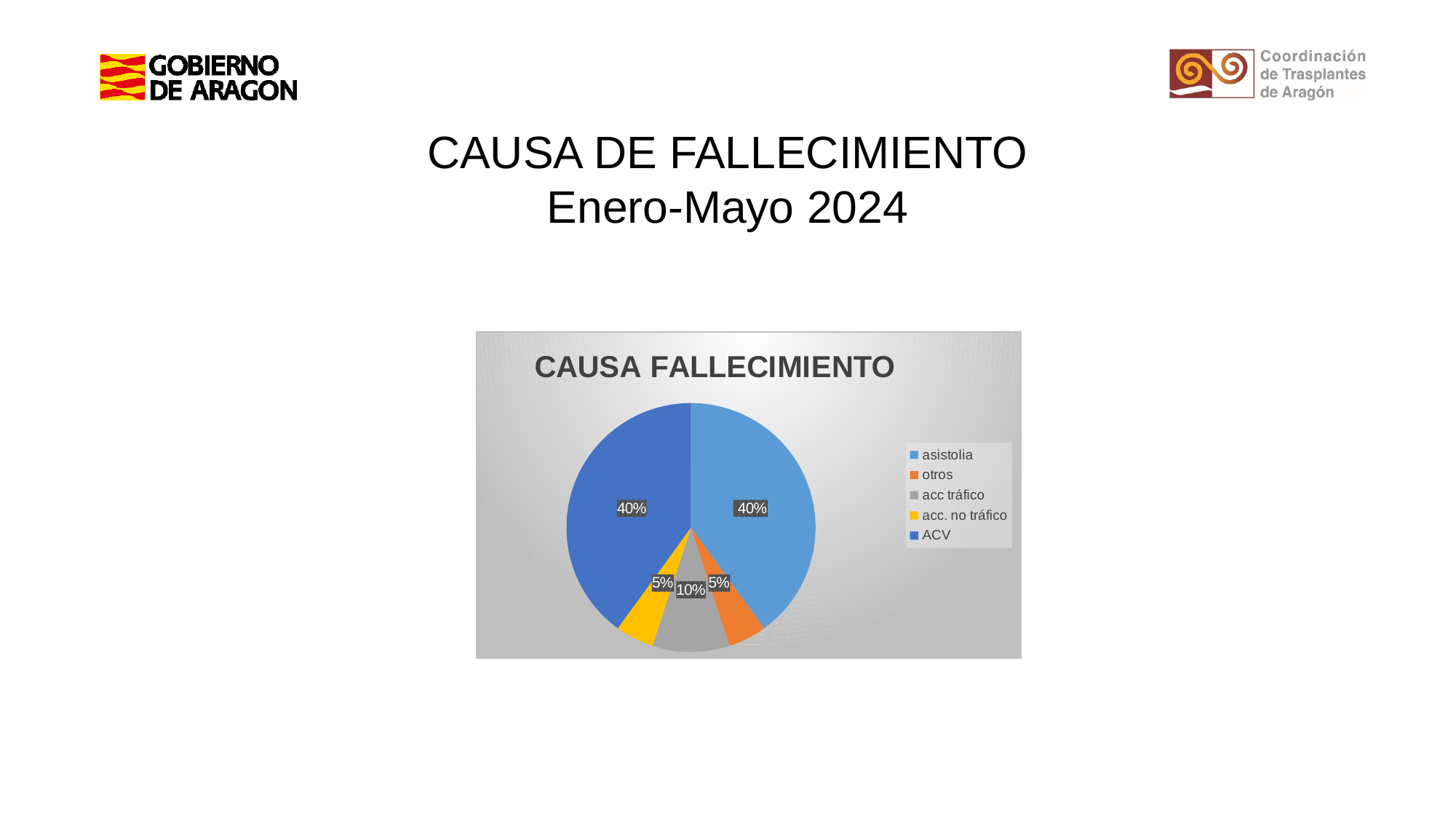

CAUSA DE FALLECIMIENTO
Enero-Mayo 2024

### Chart: CAUSA FALLECIMIENTO

| Category |  |
|---|---|
| asistolia | 8.0 |
| otros | 1.0 |
| acc tráfico | 2.0 |
| acc. no tráfico | 1.0 |
| ACV | 8.0 |